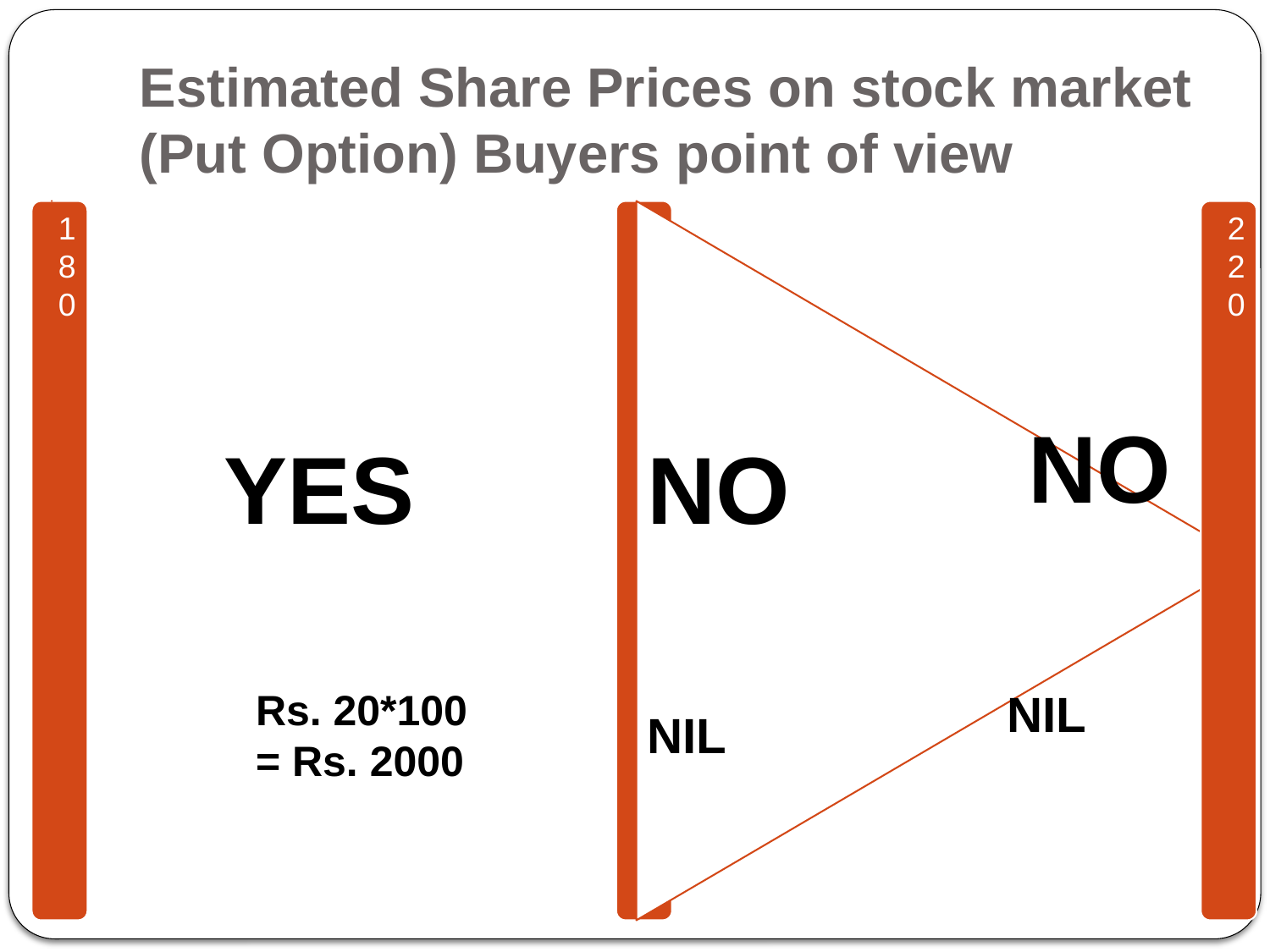

# Estimated Share Prices on stock market (Put Option) Buyers point of view
180
200
220
NO
YES
NO
Rs. 20*100
= Rs. 2000
NIL
NIL